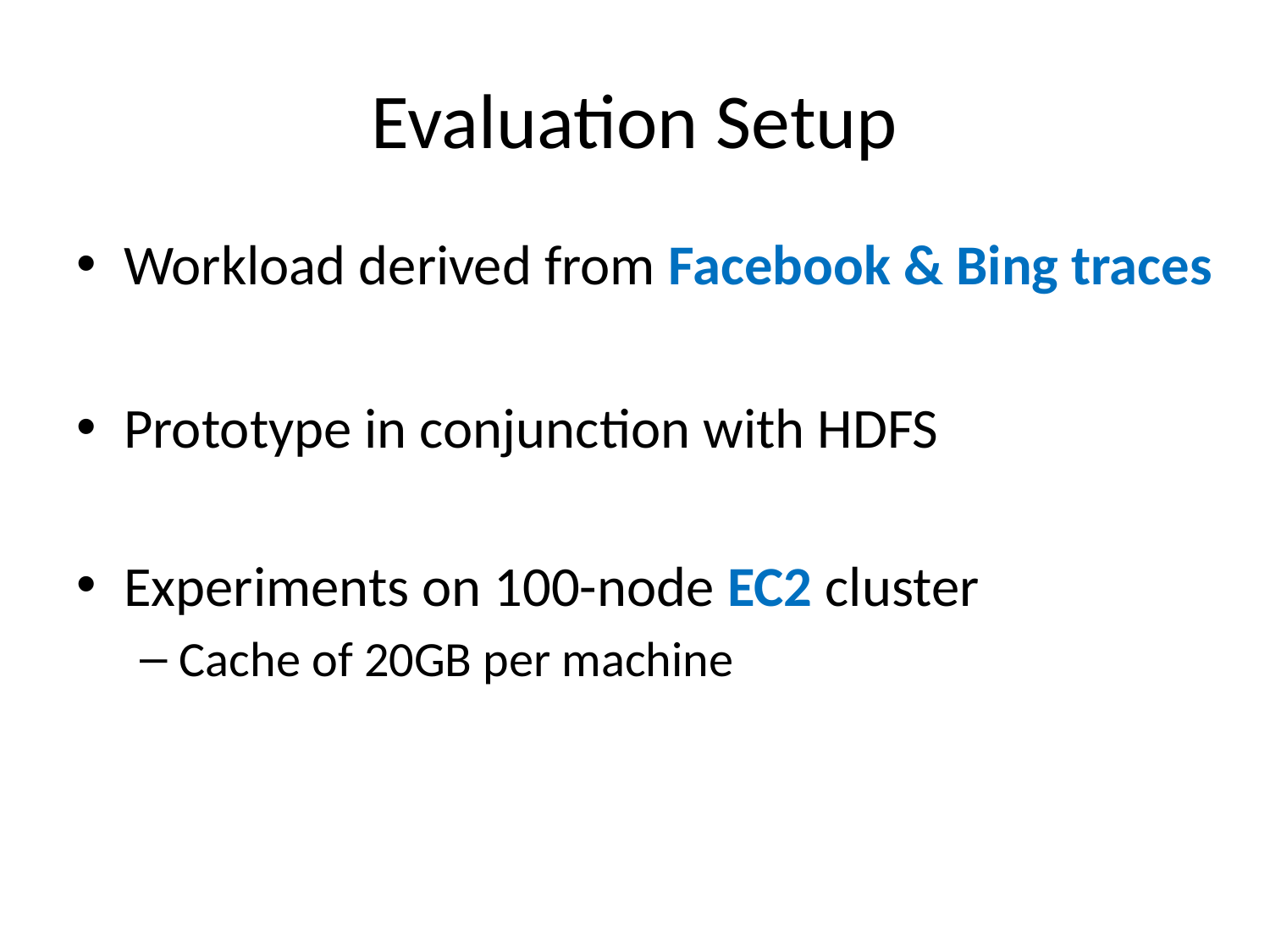

# Evaluation Setup
Workload derived from Facebook & Bing traces

Prototype in conjunction with HDFS

Experiments on 100-node EC2 cluster
Cache of 20GB per machine